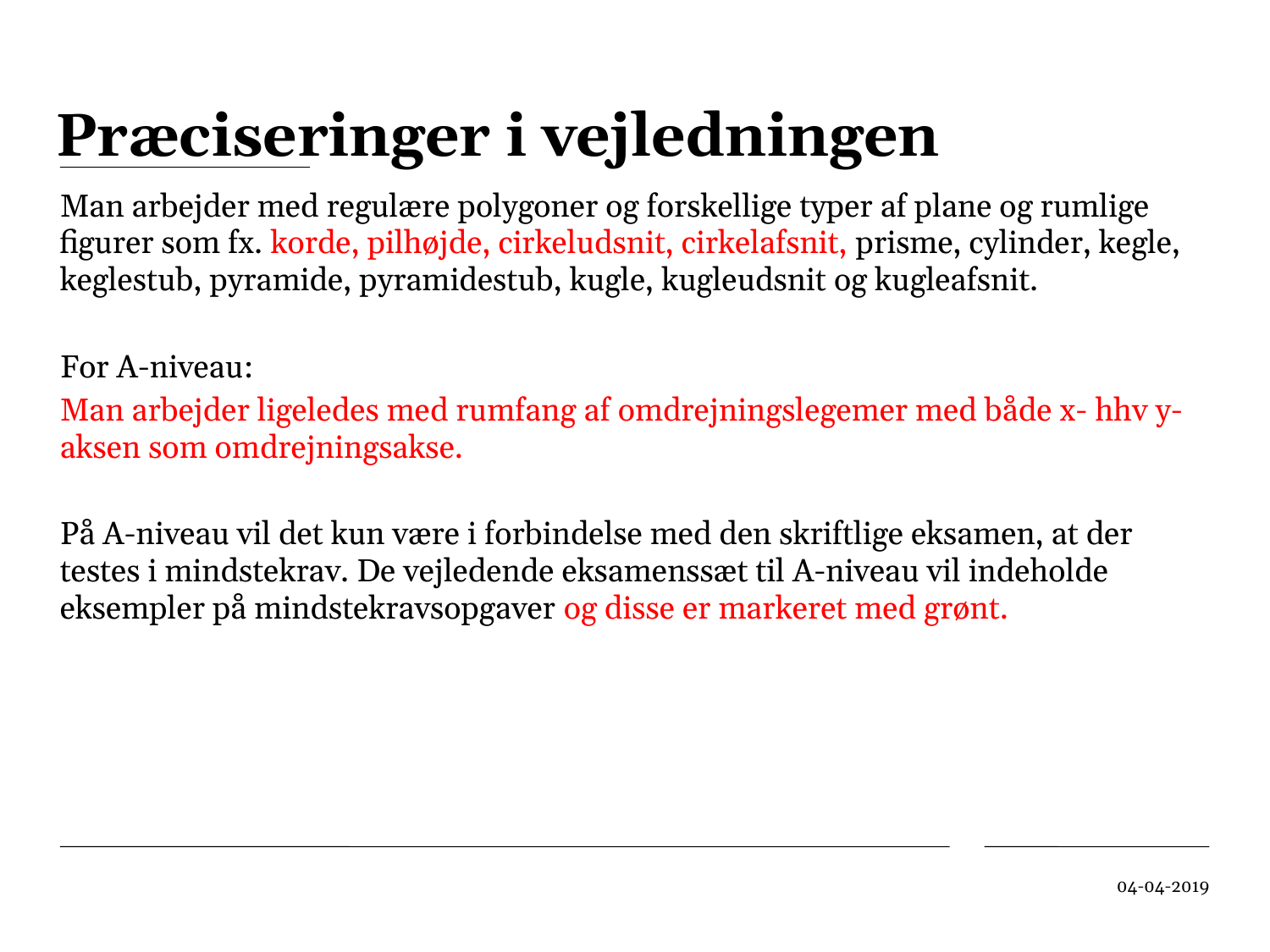

# Præciseringer i vejledningen
Man arbejder med regulære polygoner og forskellige typer af plane og rumlige figurer som fx. korde, pilhøjde, cirkeludsnit, cirkelafsnit, prisme, cylinder, kegle, keglestub, pyramide, pyramidestub, kugle, kugleudsnit og kugleafsnit.

For A-niveau:
Man arbejder ligeledes med rumfang af omdrejningslegemer med både x- hhv y-aksen som omdrejningsakse.

På A-niveau vil det kun være i forbindelse med den skriftlige eksamen, at der testes i mindstekrav. De vejledende eksamenssæt til A-niveau vil indeholde eksempler på mindstekravsopgaver og disse er markeret med grønt.

04-04-2019